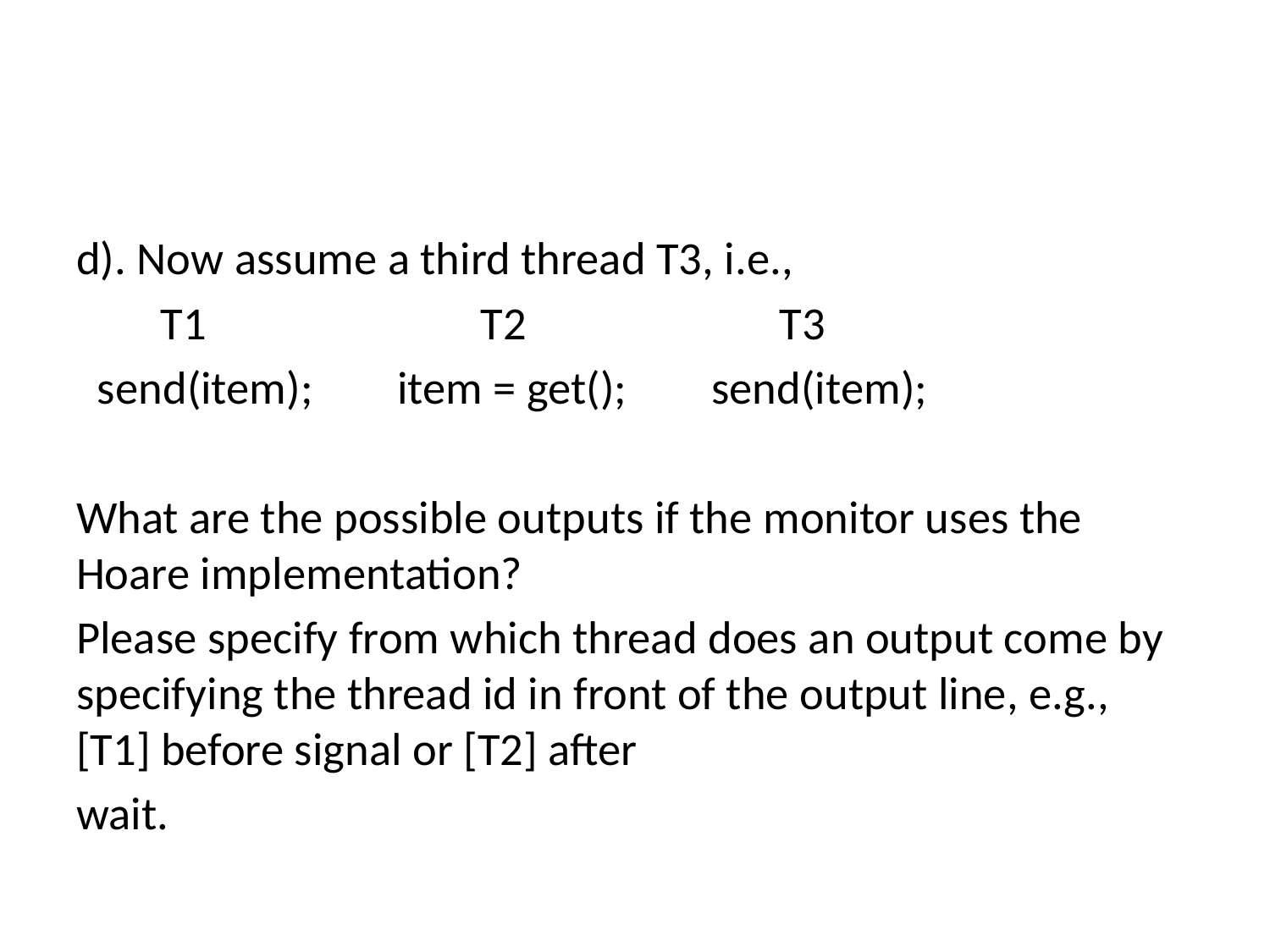

#
d). Now assume a third thread T3, i.e.,
        T1                          T2                        T3
  send(item);        item = get();        send(item);

What are the possible outputs if the monitor uses the Hoare implementation?
Please specify from which thread does an output come by specifying the thread id in front of the output line, e.g., [T1] before signal or [T2] after
wait.